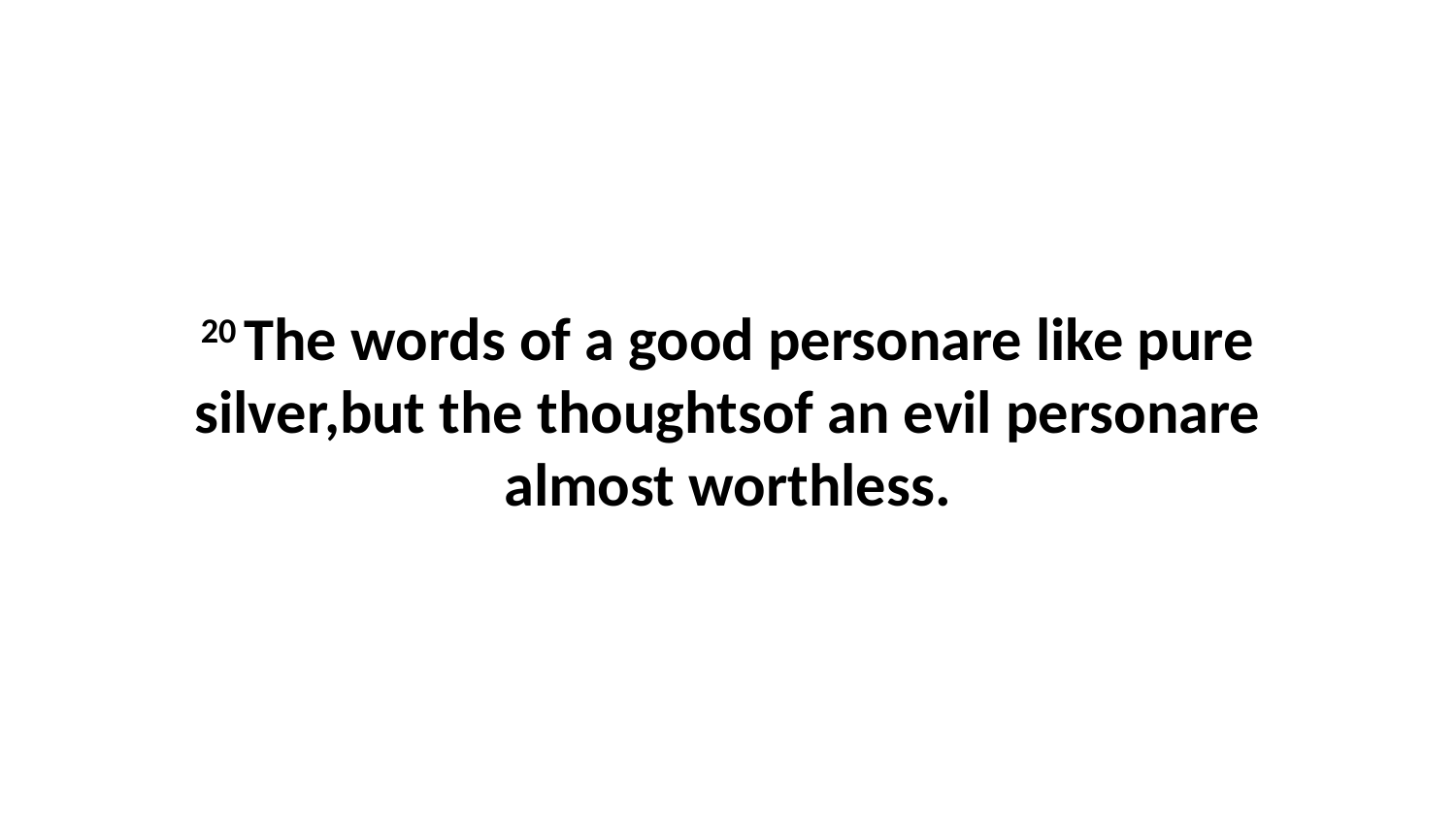

20 The words of a good personare like pure silver,but the thoughtsof an evil personare almost worthless.